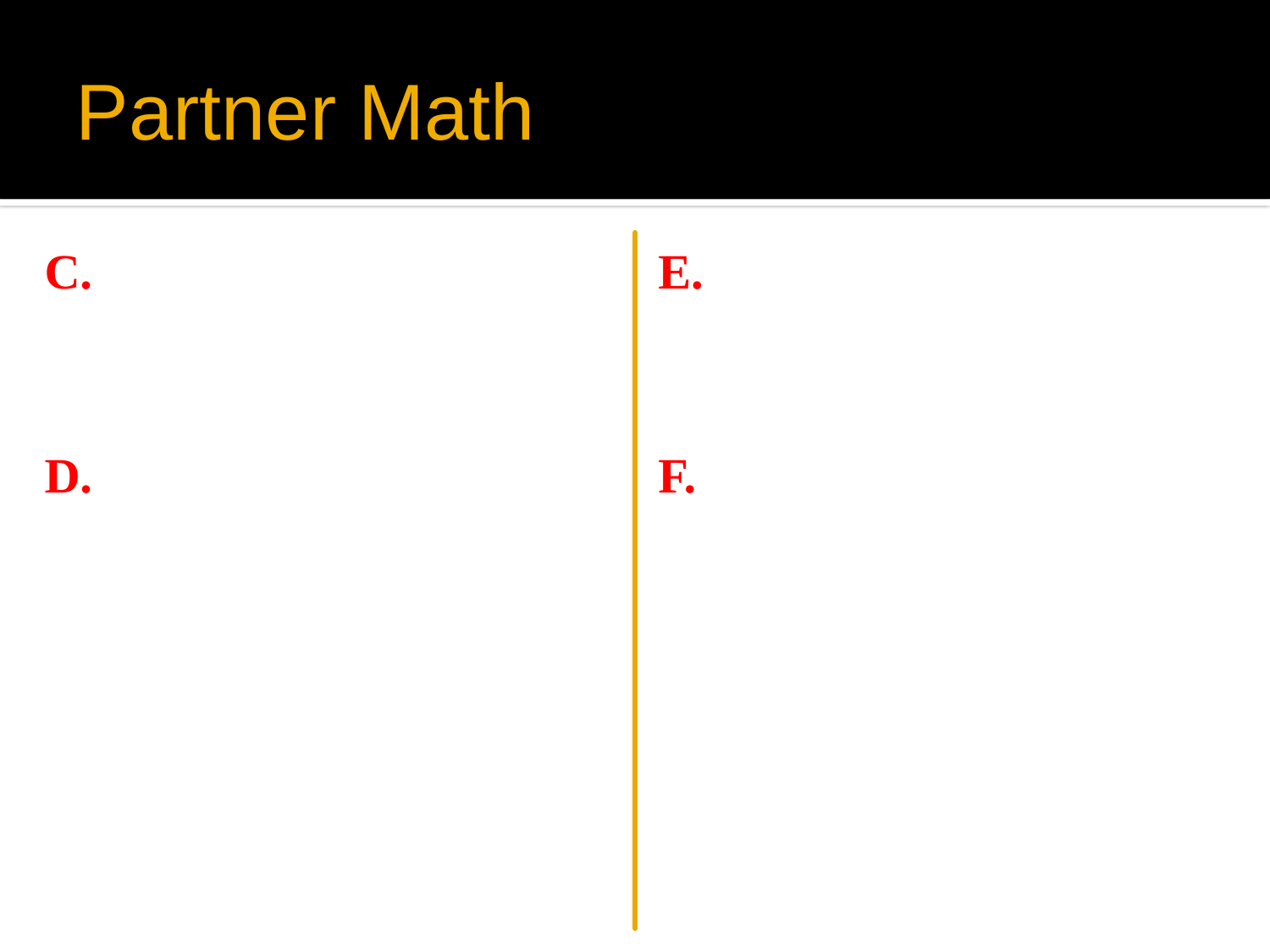

# Partner Math
C.

D.

E.

F.